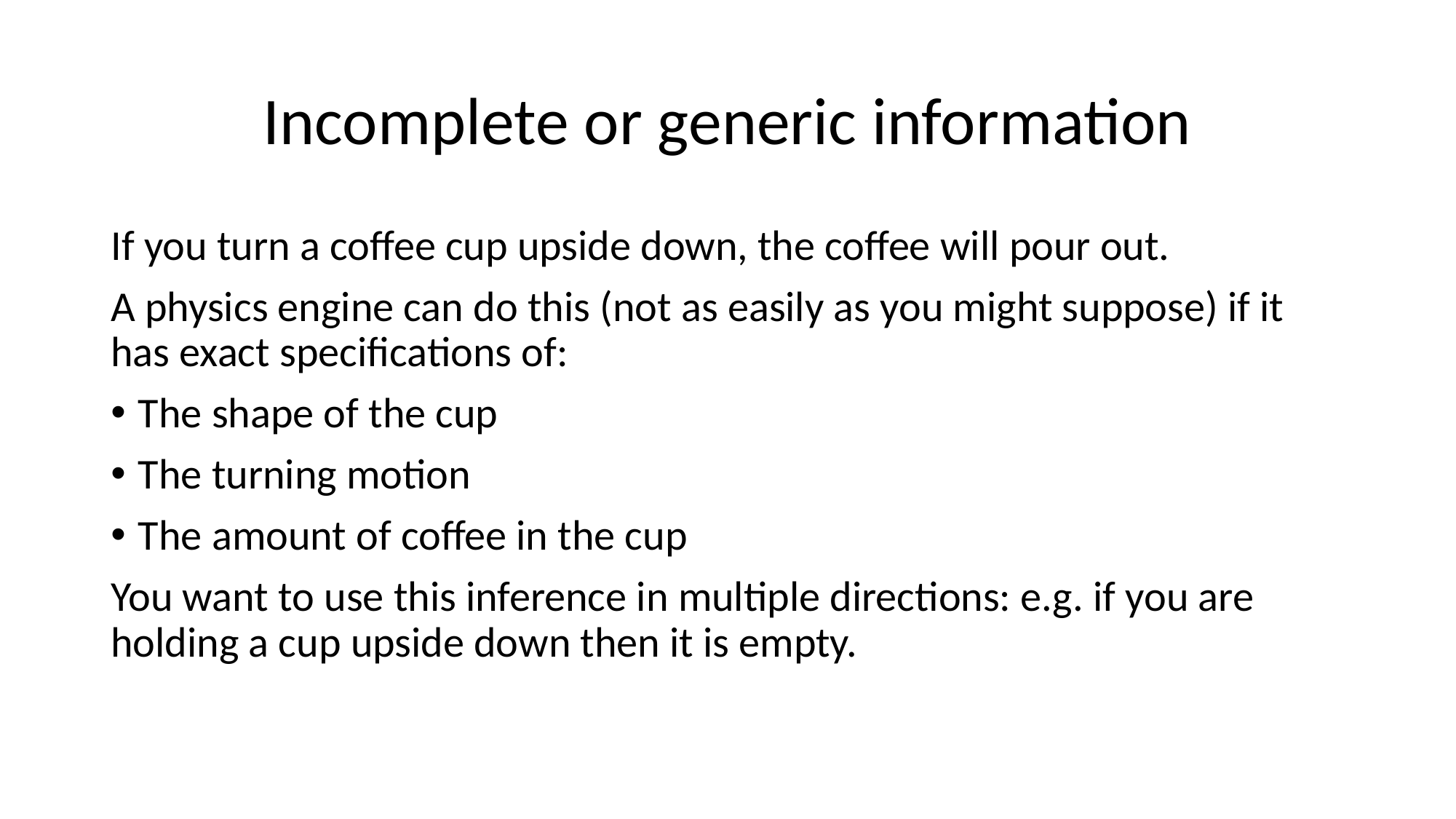

# Incomplete or generic information
If you turn a coffee cup upside down, the coffee will pour out.
A physics engine can do this (not as easily as you might suppose) if it has exact specifications of:
The shape of the cup
The turning motion
The amount of coffee in the cup
You want to use this inference in multiple directions: e.g. if you are holding a cup upside down then it is empty.